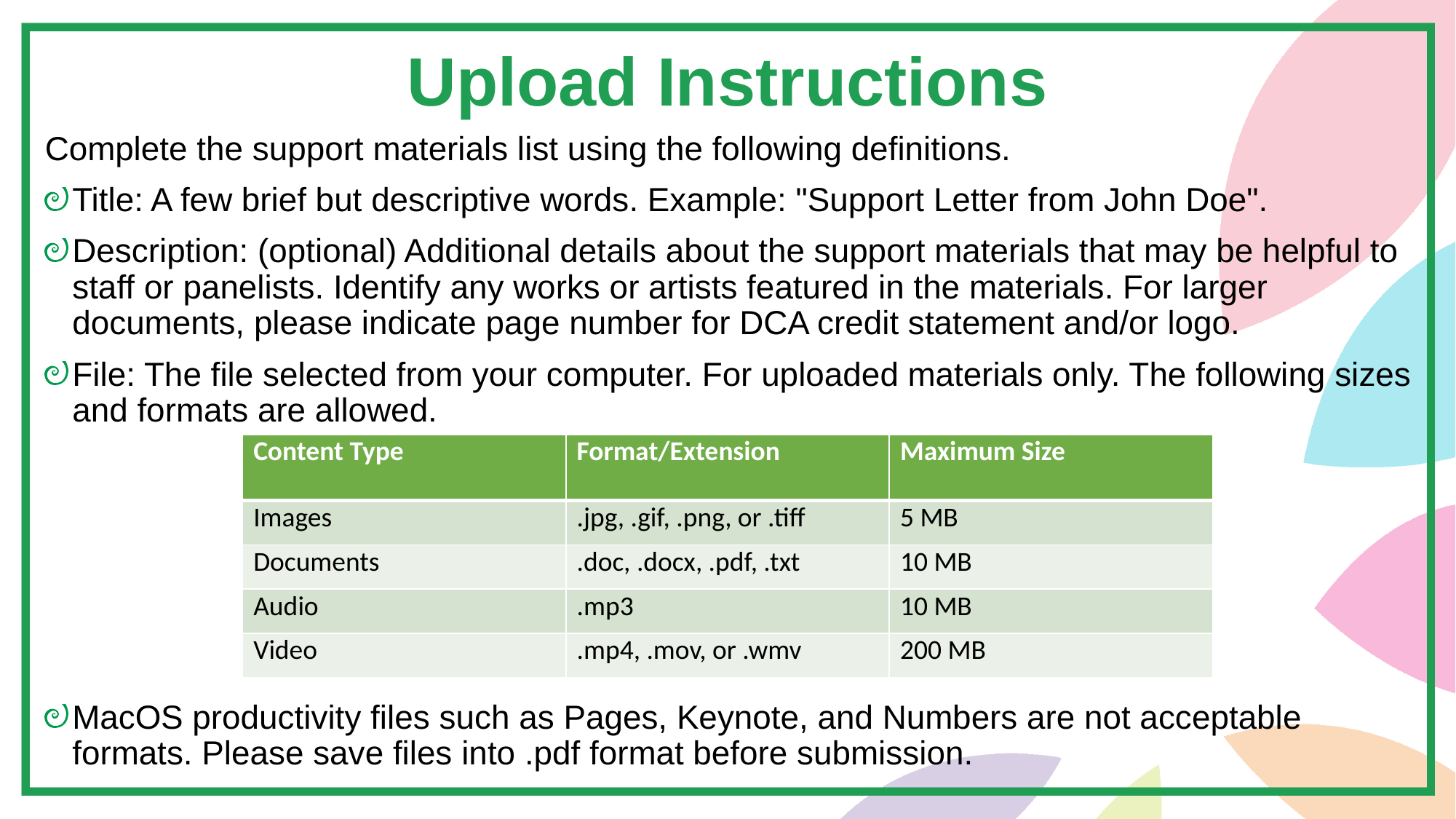

Upload Instructions
Complete the support materials list using the following definitions.
Title: A few brief but descriptive words. Example: "Support Letter from John Doe".
Description: (optional) Additional details about the support materials that may be helpful to staff or panelists. Identify any works or artists featured in the materials. For larger documents, please indicate page number for DCA credit statement and/or logo.
File: The file selected from your computer. For uploaded materials only. The following sizes and formats are allowed.

MacOS productivity files such as Pages, Keynote, and Numbers are not acceptable formats. Please save files into .pdf format before submission.

| Content Type | Format/Extension | Maximum Size |
| --- | --- | --- |
| Images | .jpg, .gif, .png, or .tiff | 5 MB |
| Documents | .doc, .docx, .pdf, .txt | 10 MB |
| Audio | .mp3 | 10 MB |
| Video | .mp4, .mov, or .wmv | 200 MB |